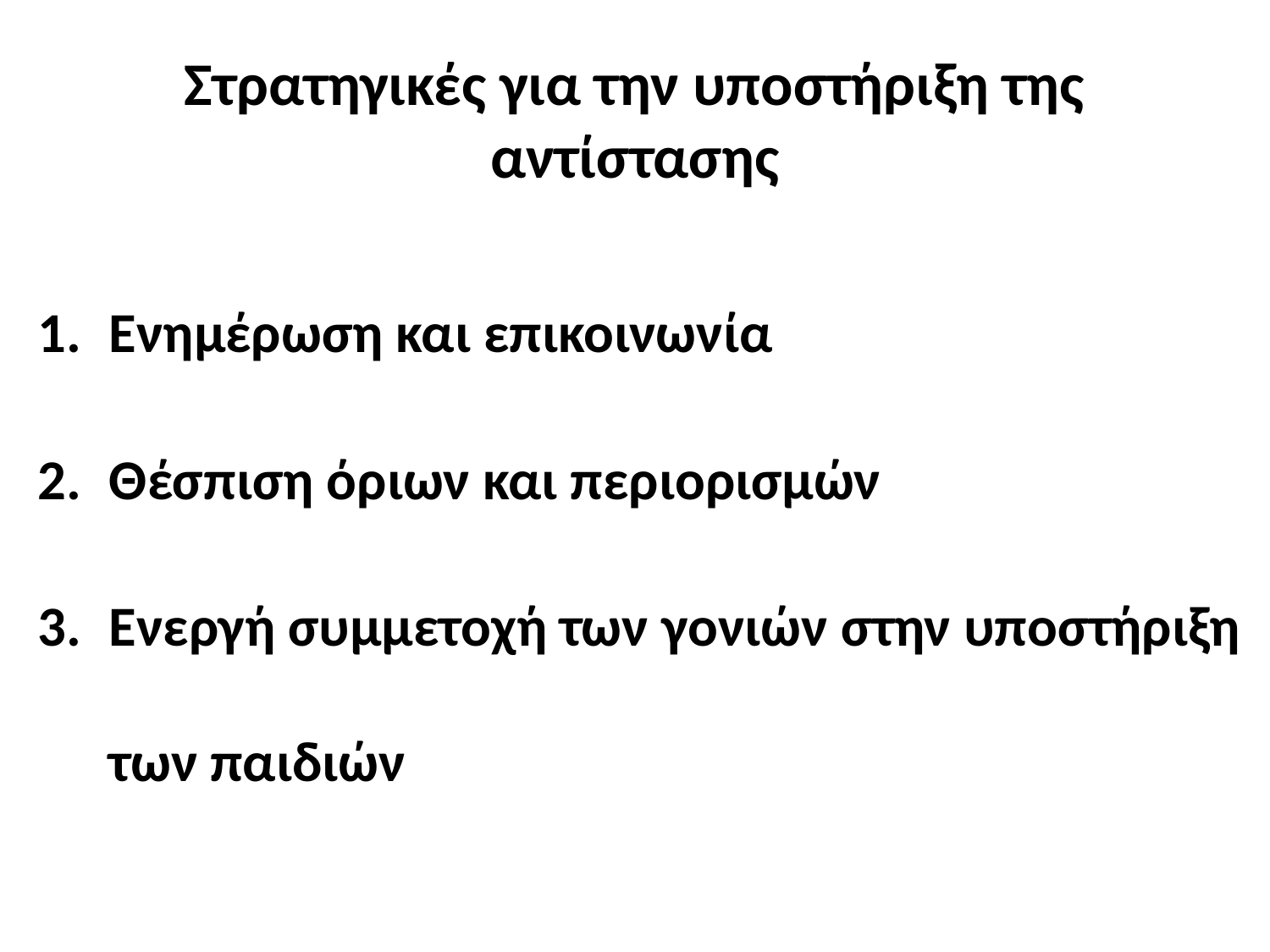

# Στρατηγικές για την υποστήριξη της αντίστασης
Ενημέρωση και επικοινωνία
Θέσπιση όριων και περιορισμών
Ενεργή συμμετοχή των γονιών στην υποστήριξη των παιδιών